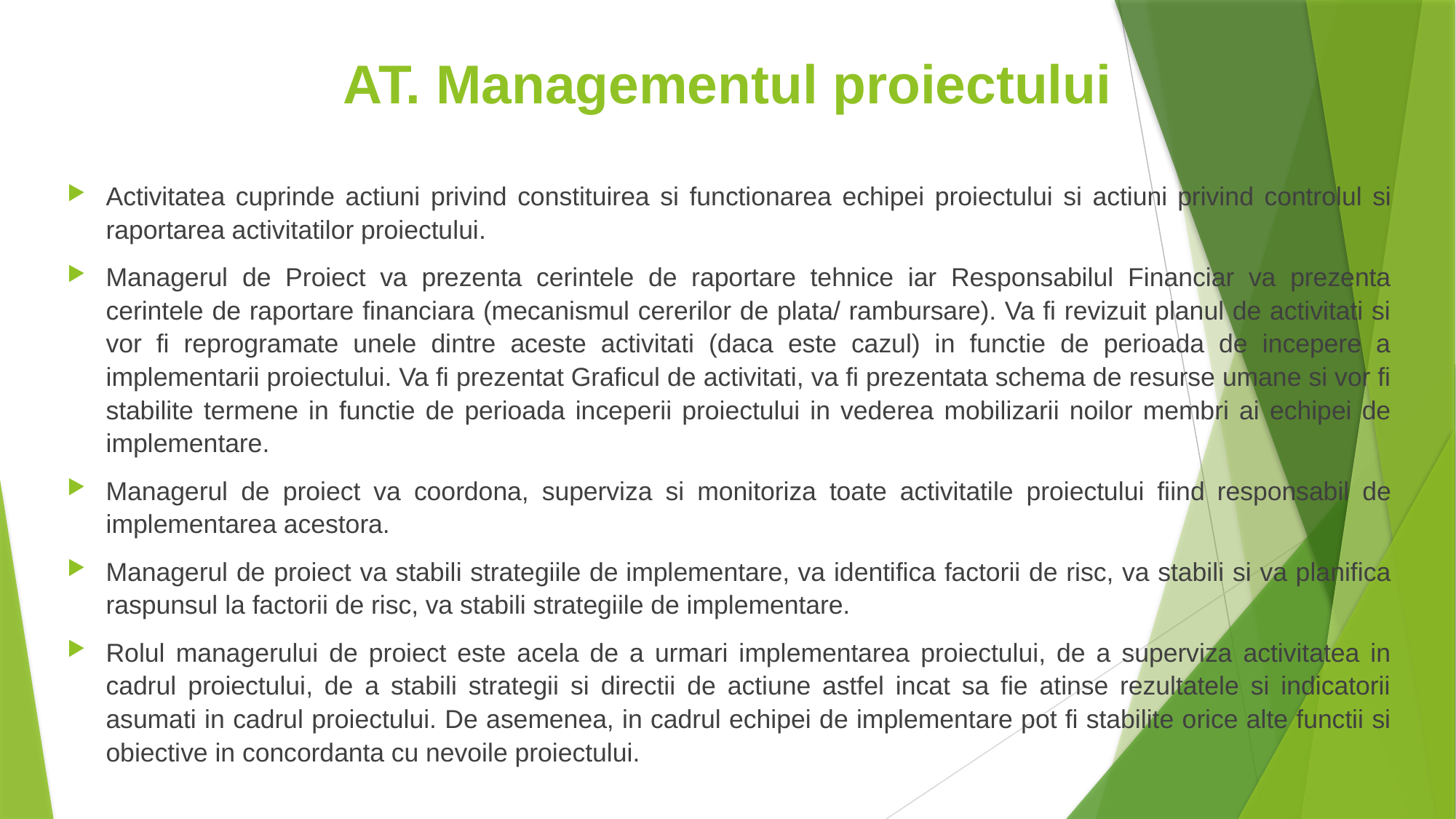

# AT. Managementul proiectului
Activitatea cuprinde actiuni privind constituirea si functionarea echipei proiectului si actiuni privind controlul si raportarea activitatilor proiectului.
Managerul de Proiect va prezenta cerintele de raportare tehnice iar Responsabilul Financiar va prezenta cerintele de raportare financiara (mecanismul cererilor de plata/ rambursare). Va fi revizuit planul de activitati si vor fi reprogramate unele dintre aceste activitati (daca este cazul) in functie de perioada de incepere a implementarii proiectului. Va fi prezentat Graficul de activitati, va fi prezentata schema de resurse umane si vor fi stabilite termene in functie de perioada inceperii proiectului in vederea mobilizarii noilor membri ai echipei de implementare.
Managerul de proiect va coordona, superviza si monitoriza toate activitatile proiectului fiind responsabil de implementarea acestora.
Managerul de proiect va stabili strategiile de implementare, va identifica factorii de risc, va stabili si va planifica raspunsul la factorii de risc, va stabili strategiile de implementare.
Rolul managerului de proiect este acela de a urmari implementarea proiectului, de a superviza activitatea in cadrul proiectului, de a stabili strategii si directii de actiune astfel incat sa fie atinse rezultatele si indicatorii asumati in cadrul proiectului. De asemenea, in cadrul echipei de implementare pot fi stabilite orice alte functii si obiective in concordanta cu nevoile proiectului.